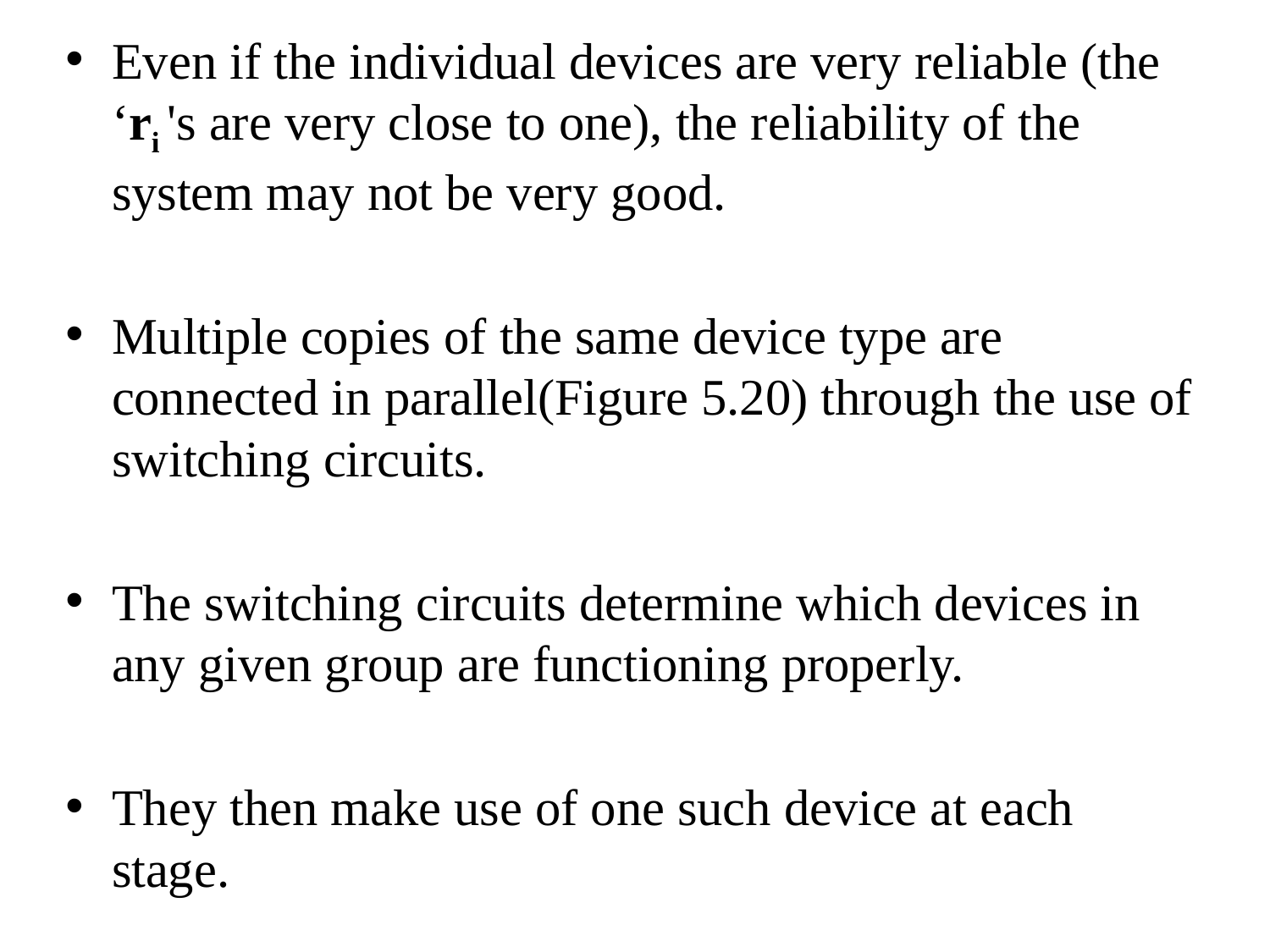

Even if the individual devices are very reliable (the ‘ri 's are very close to one), the reliability of the system may not be very good.

Multiple copies of the same device type are connected in parallel(Figure 5.20) through the use of switching circuits.

The switching circuits determine which devices in any given group are functioning properly.

They then make use of one such device at each stage.